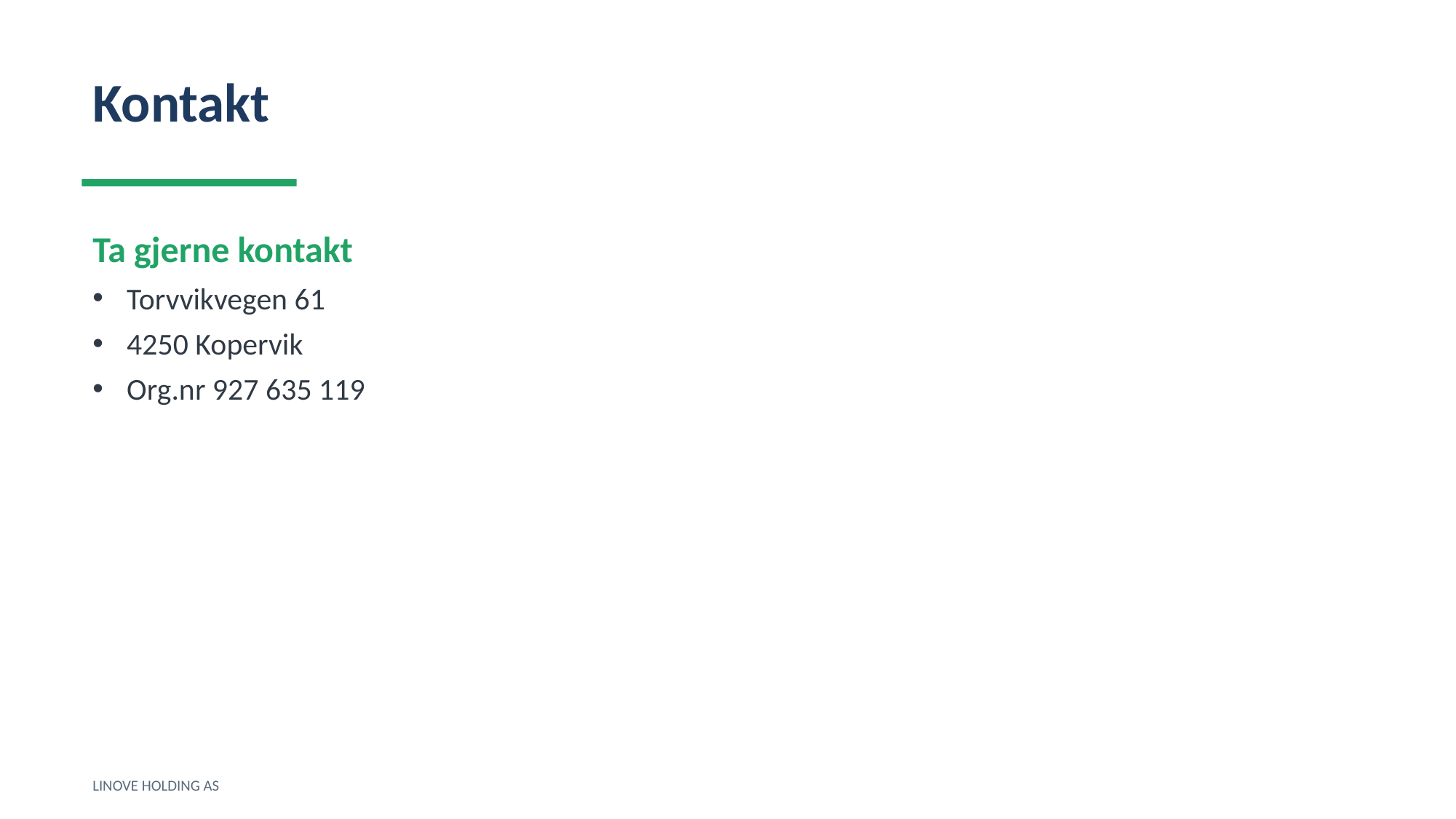

Kontakt

Ta gjerne kontakt
Torvvikvegen 61
4250 Kopervik
Org.nr 927 635 119
LINOVE HOLDING AS